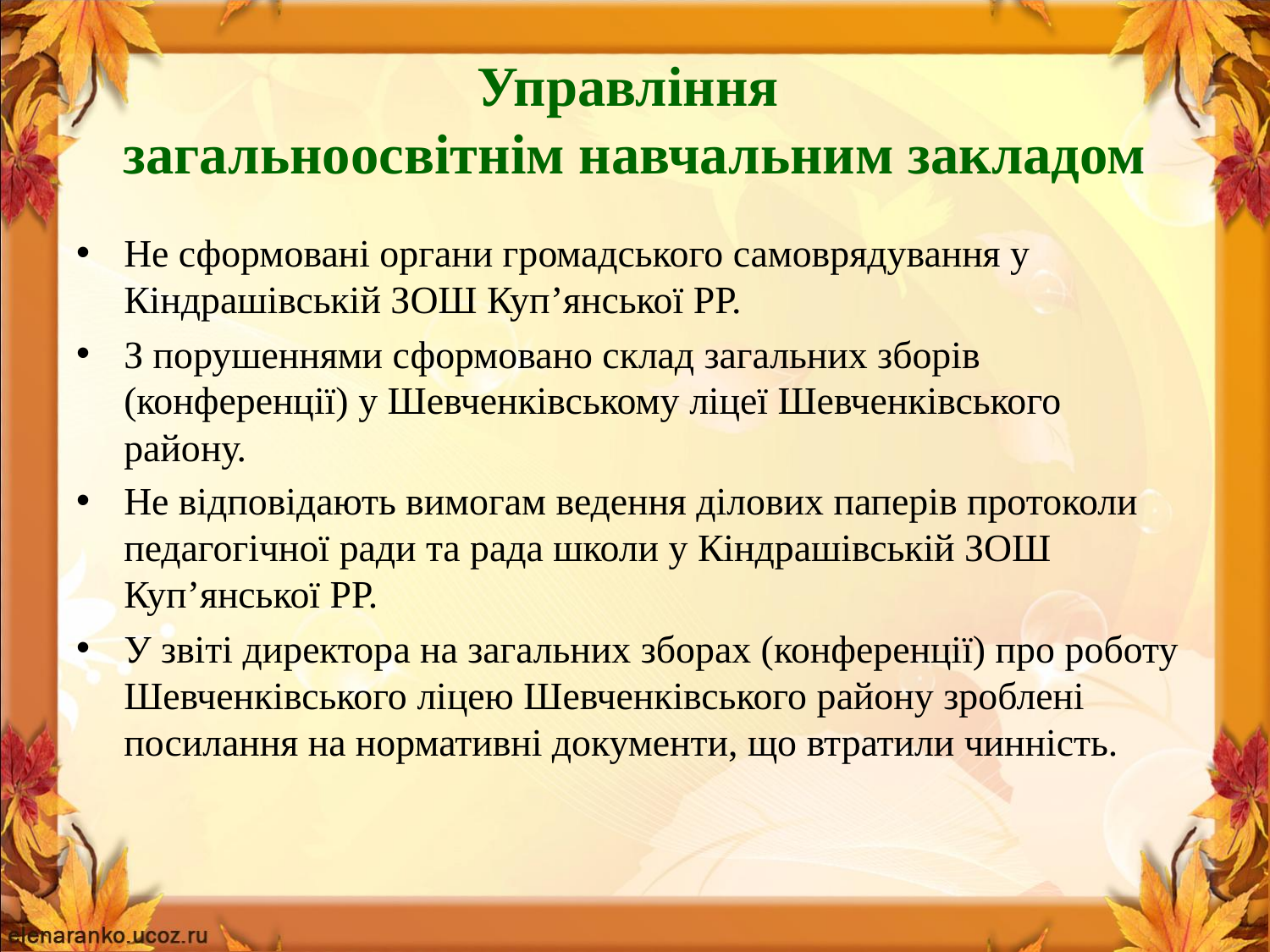

# Управління загальноосвітнім навчальним закладом
Не сформовані органи громадського самоврядування у Кіндрашівській ЗОШ Куп’янської РР.
З порушеннями сформовано склад загальних зборів (конференції) у Шевченківському ліцеї Шевченківського району.
Не відповідають вимогам ведення ділових паперів протоколи педагогічної ради та рада школи у Кіндрашівській ЗОШ Куп’янської РР.
У звіті директора на загальних зборах (конференції) про роботу Шевченківського ліцею Шевченківського району зроблені посилання на нормативні документи, що втратили чинність.